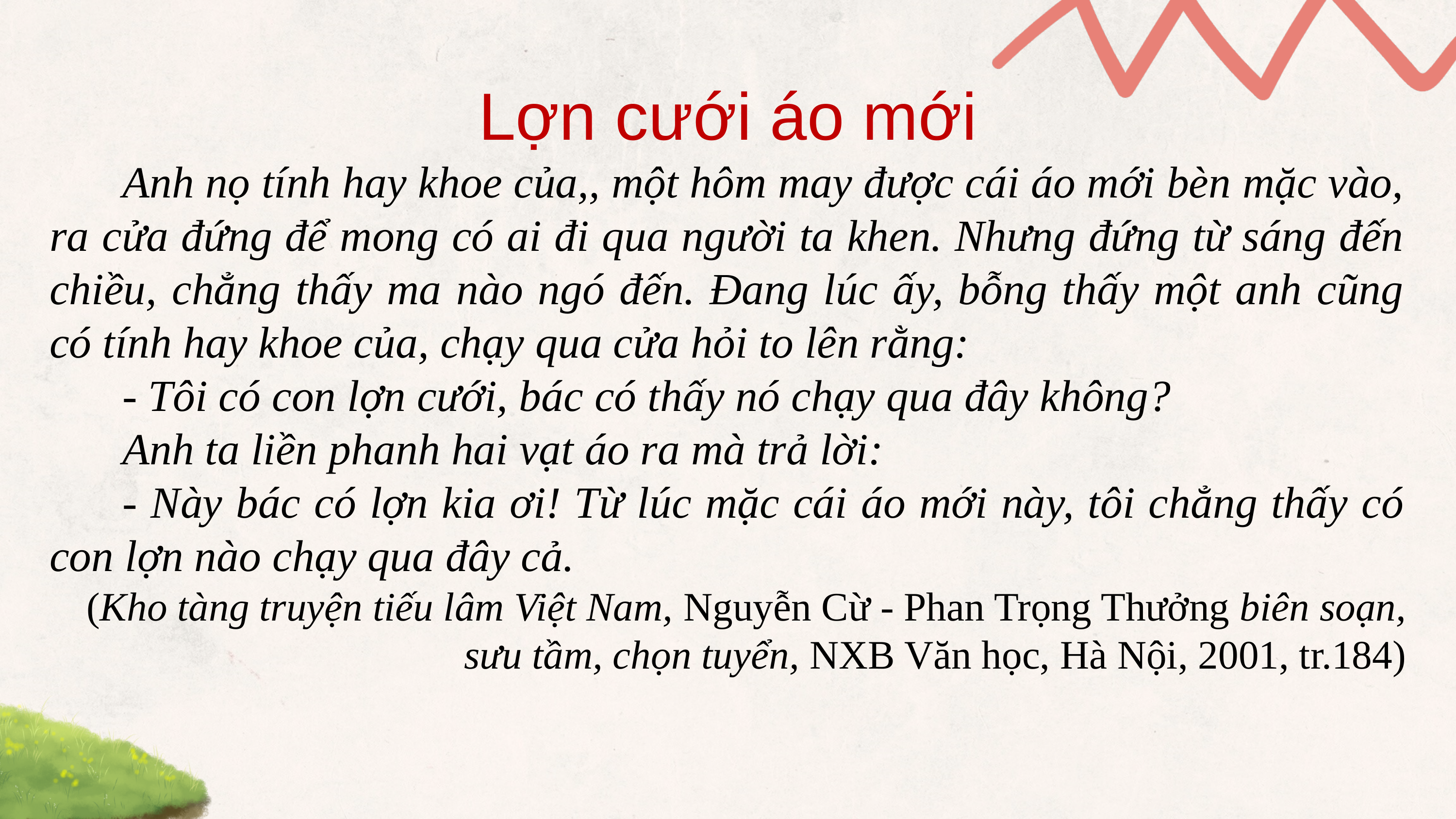

Lợn cưới áo mới
	Anh nọ tính hay khoe của,, một hôm may được cái áo mới bèn mặc vào, ra cửa đứng để mong có ai đi qua người ta khen. Nhưng đứng từ sáng đến chiều, chẳng thấy ma nào ngó đến. Đang lúc ấy, bỗng thấy một anh cũng có tính hay khoe của, chạy qua cửa hỏi to lên rằng:
	- Tôi có con lợn cưới, bác có thấy nó chạy qua đây không?
	Anh ta liền phanh hai vạt áo ra mà trả lời:
	- Này bác có lợn kia ơi! Từ lúc mặc cái áo mới này, tôi chẳng thấy có con lợn nào chạy qua đây cả.
(Kho tàng truyện tiếu lâm Việt Nam, Nguyễn Cừ - Phan Trọng Thưởng biên soạn, sưu tầm, chọn tuyển, NXB Văn học, Hà Nội, 2001, tr.184)